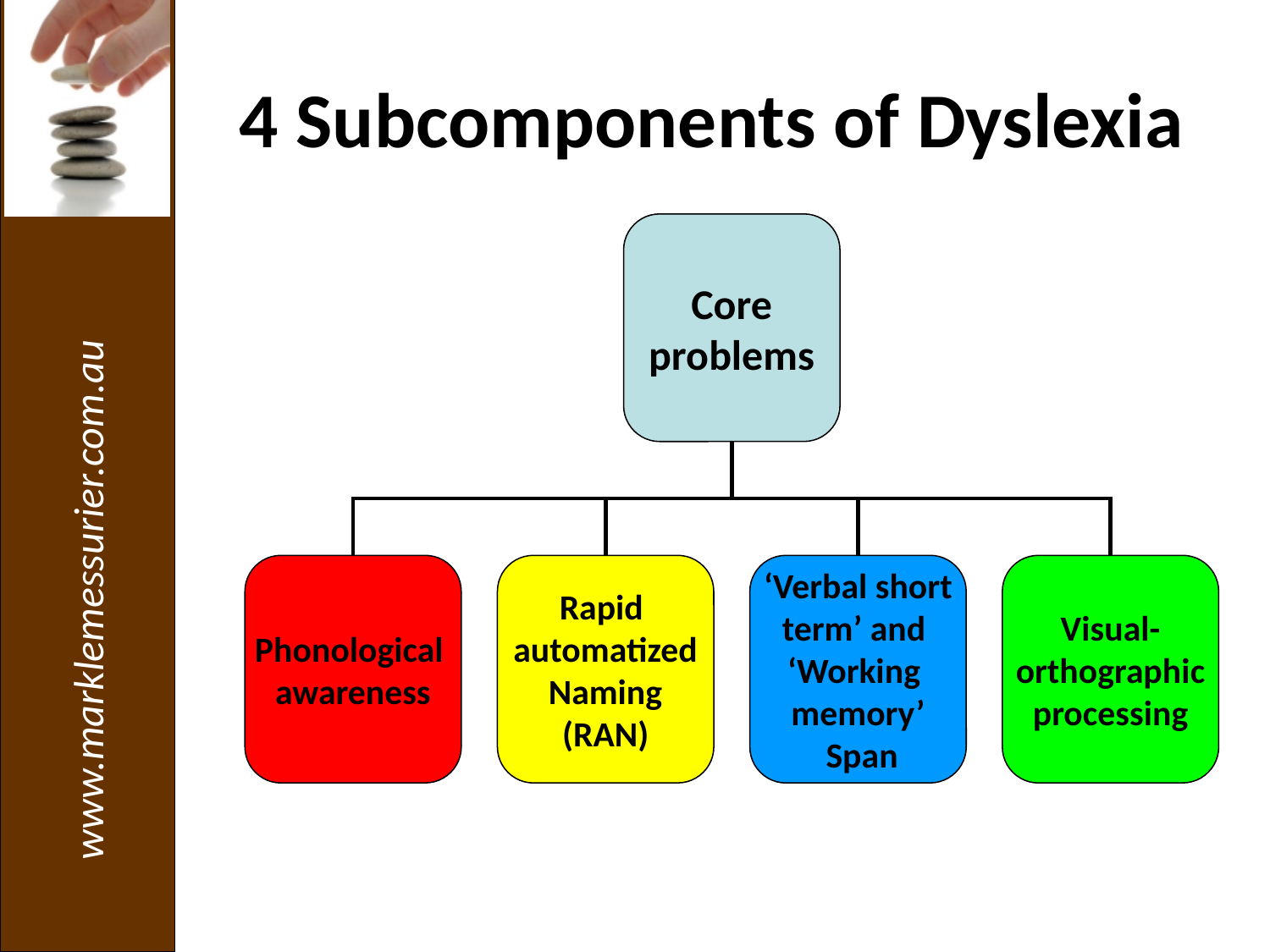

# 4 Subcomponents of Dyslexia
Core
problems
Phonological
awareness
Rapid
automatized
Naming
(RAN)
‘Verbal short
term’ and
‘Working
memory’
 Span
Visual-
orthographic
processing